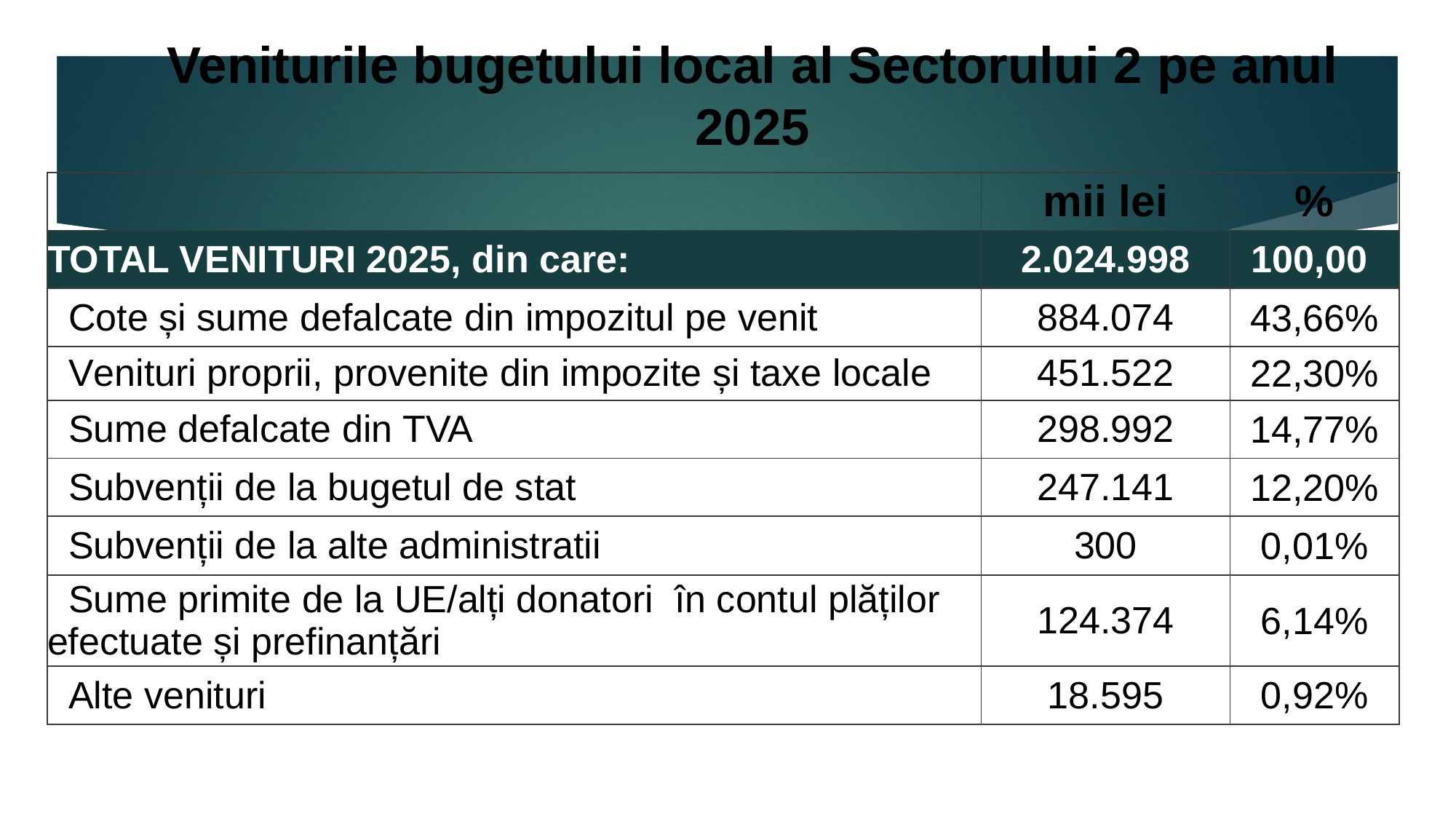

# Veniturile bugetului local al Sectorului 2 pe anul 2025
|  | mii lei | % |
| --- | --- | --- |
| TOTAL VENITURI 2025, din care: | 2.024.998 | 100,00 |
| Cote și sume defalcate din impozitul pe venit | 884.074 | 43,66% |
| Venituri proprii, provenite din impozite și taxe locale | 451.522 | 22,30% |
| Sume defalcate din TVA | 298.992 | 14,77% |
| Subvenții de la bugetul de stat | 247.141 | 12,20% |
| Subvenții de la alte administratii | 300 | 0,01% |
| Sume primite de la UE/alți donatori în contul plăților efectuate și prefinanțări | 124.374 | 6,14% |
| Alte venituri | 18.595 | 0,92% |